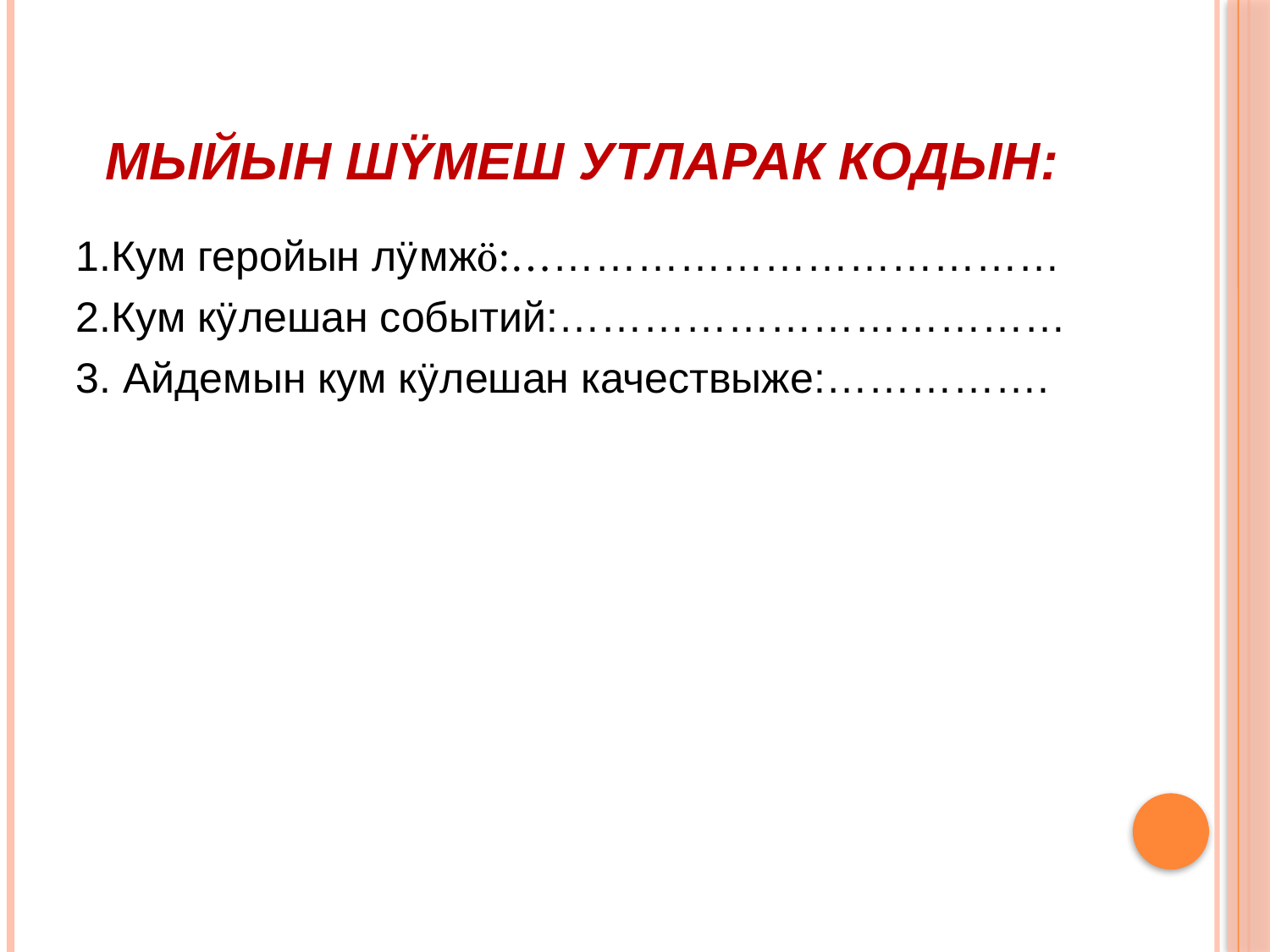

# Мыйын шÿмеш утларак кодын:
1.Кум геройын лÿмжö:…………………………………
2.Кум кÿлешан событий:………………………………
3. Айдемын кум кÿлешан качествыже:…………….